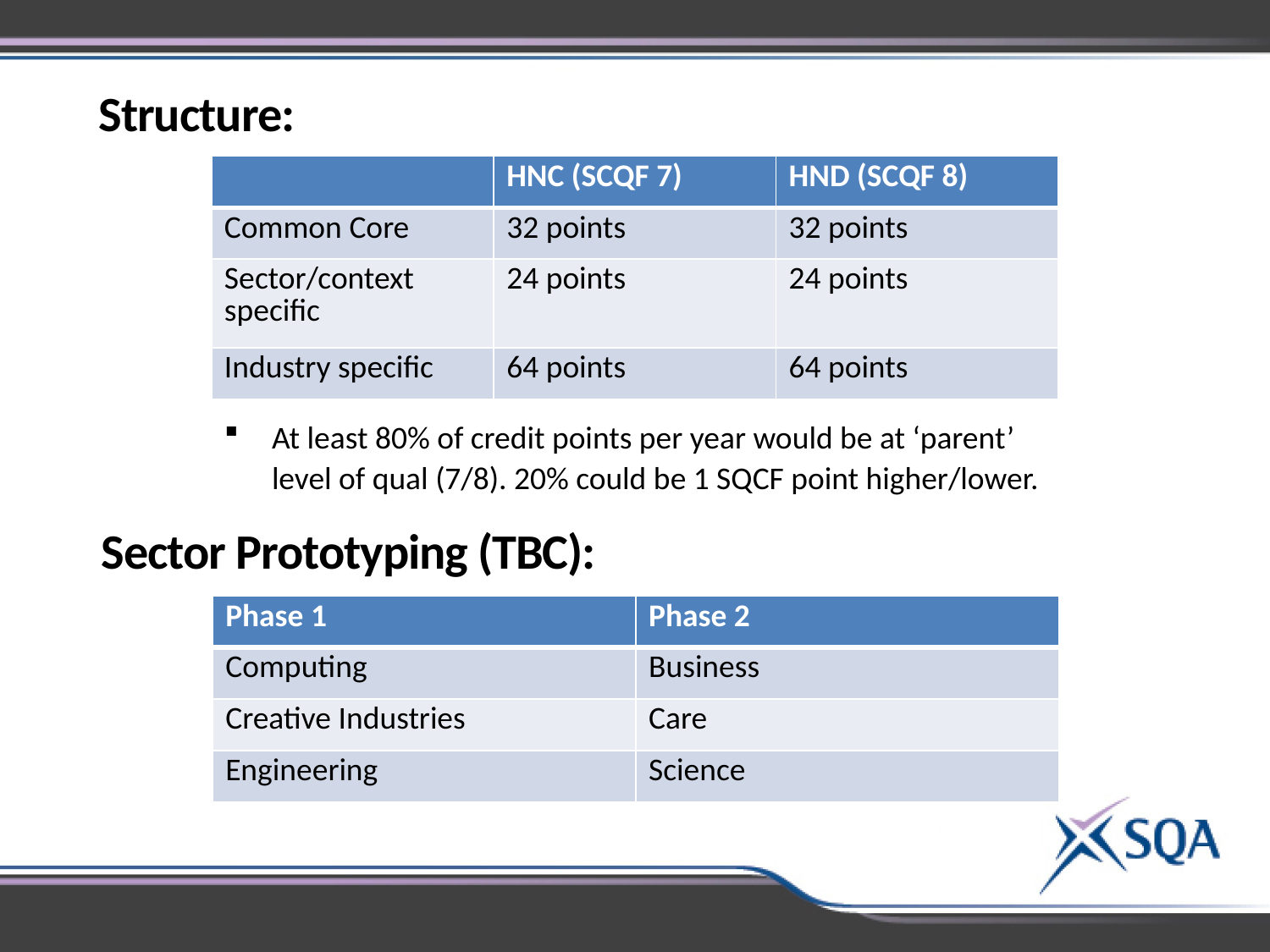

Structure:
|  | HNC (SCQF 7) | HND (SCQF 8) |
| --- | --- | --- |
| Common Core | 32 points | 32 points |
| Sector/context specific | 24 points | 24 points |
| Industry specific | 64 points | 64 points |
At least 80% of credit points per year would be at ‘parent’ level of qual (7/8). 20% could be 1 SQCF point higher/lower.
Sector Prototyping (TBC):
| Phase 1 | Phase 2 |
| --- | --- |
| Computing | Business |
| Creative Industries | Care |
| Engineering | Science |